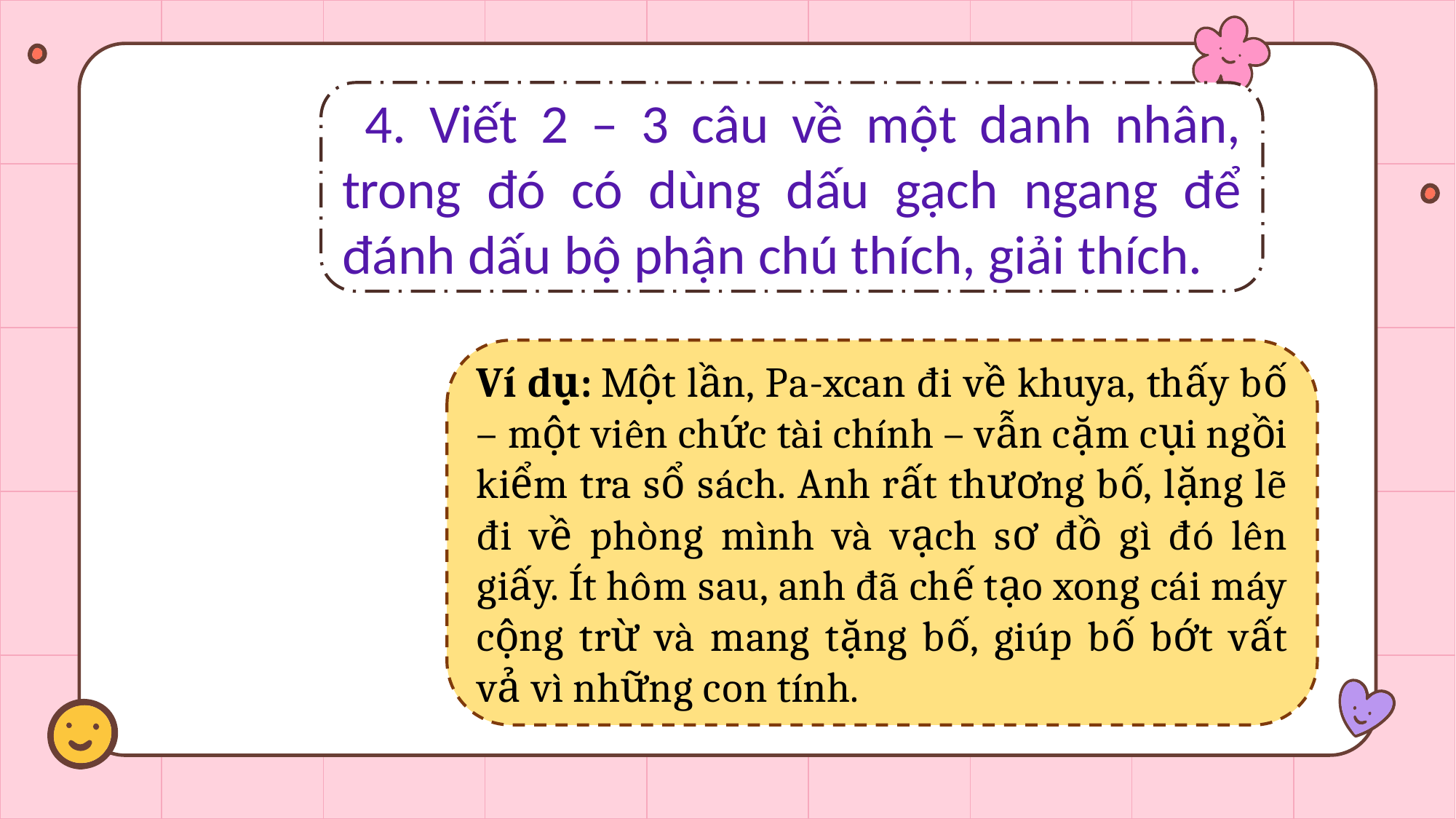

4. Viết 2 – 3 câu về một danh nhân, trong đó có dùng dấu gạch ngang để đánh dấu bộ phận chú thích, giải thích.
Ví dụ: Một lần, Pa-xcan đi về khuya, thấy bố – một viên chức tài chính – vẫn cặm cụi ngồi kiểm tra sổ sách. Anh rất thương bố, lặng lẽ đi về phòng mình và vạch sơ đồ gì đó lên giấy. Ít hôm sau, anh đã chế tạo xong cái máy cộng trừ và mang tặng bố, giúp bố bớt vất vả vì những con tính.